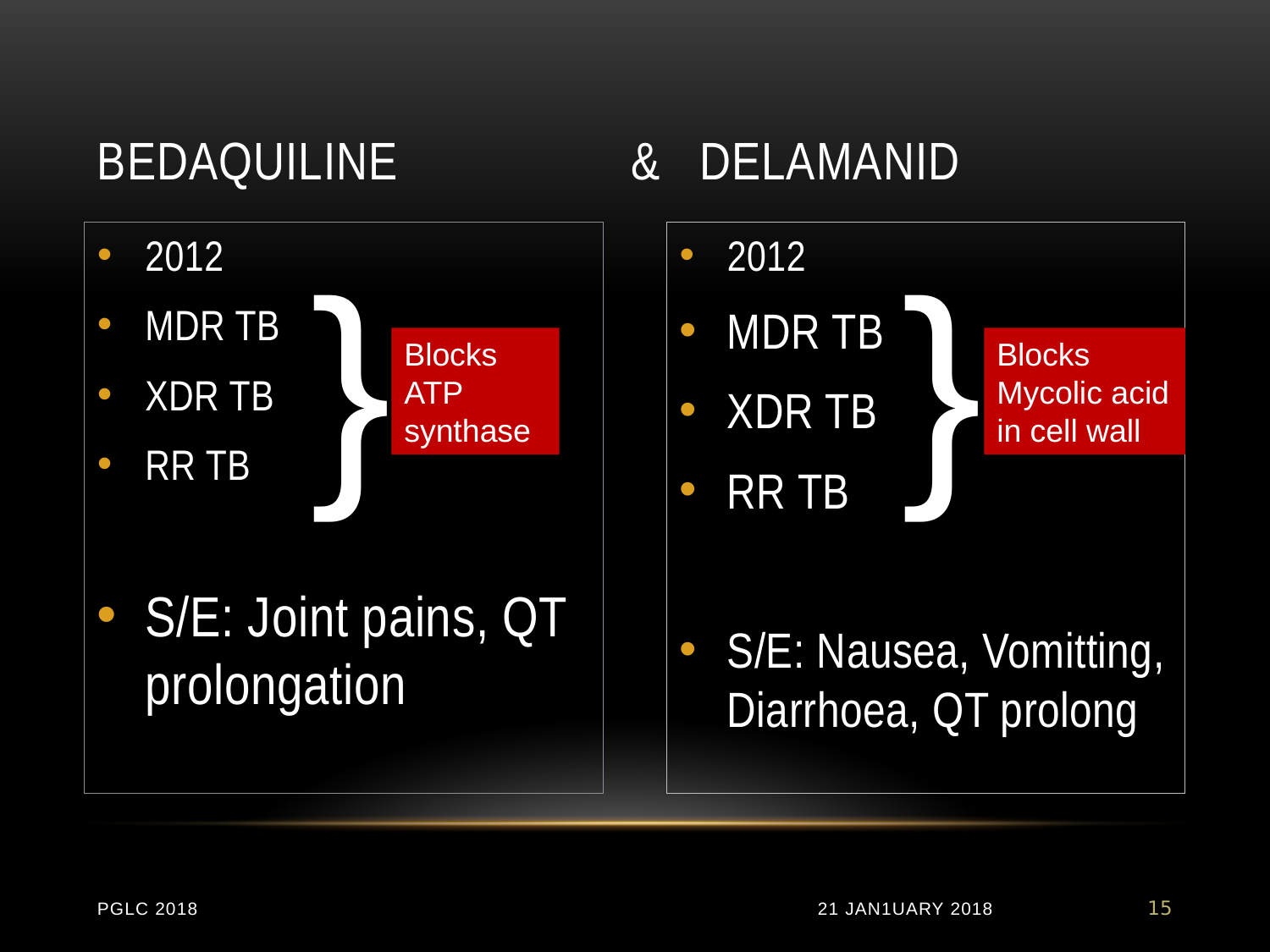

# Bedaquiline                  &   Delamanid
2012
MDR TB
XDR TB
RR TB

S/E: Joint pains, QT prolongation
}
2012
MDR TB
XDR TB
RR TB

S/E: Nausea, Vomitting, Diarrhoea, QT prolong
}
Blocks ATP synthase
Blocks Mycolic acid in cell wall
PGLC 2018
21 JAN1UARY 2018
15